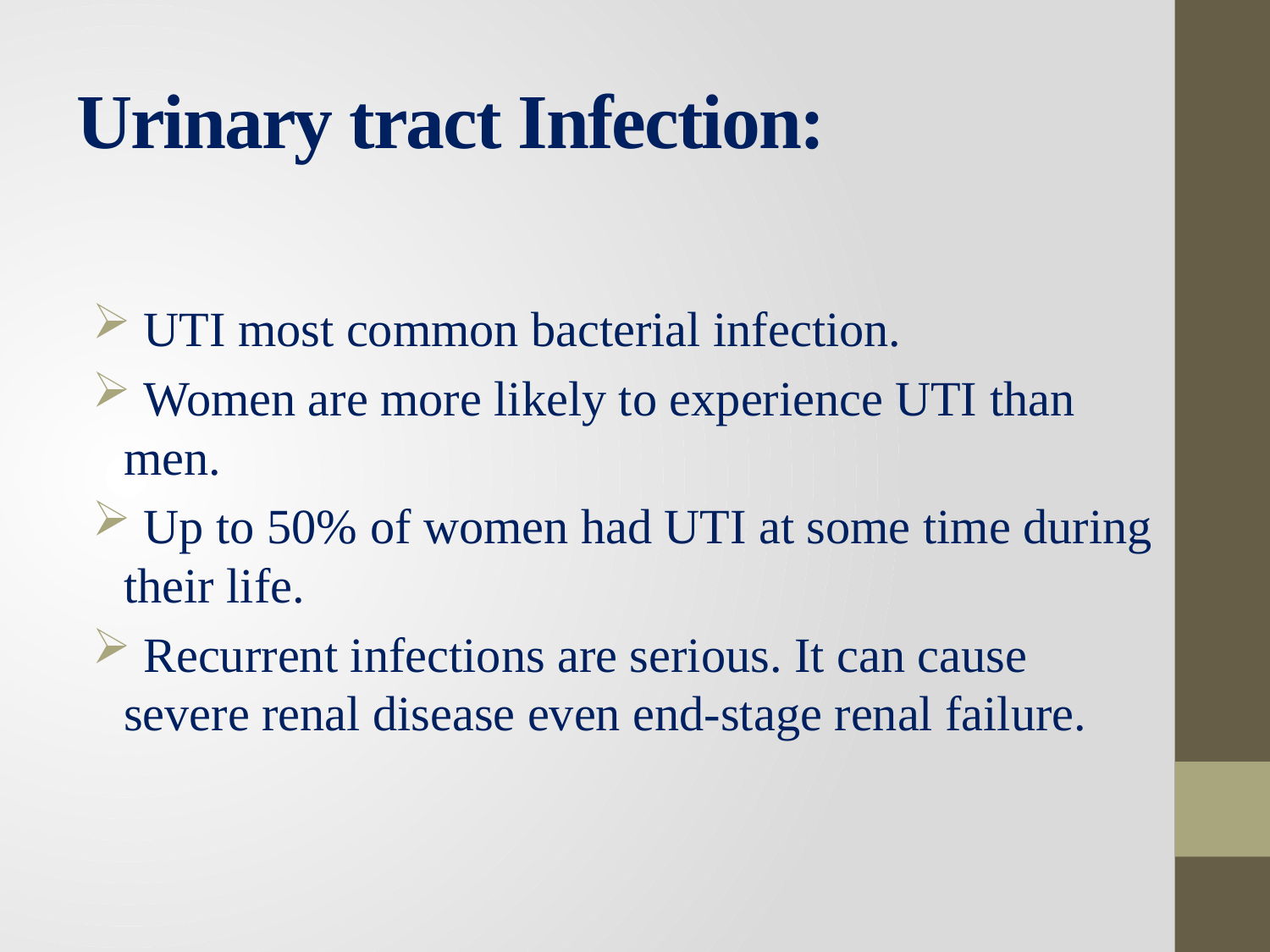

# Urinary tract Infection:

 UTI most common bacterial infection.
 Women are more likely to experience UTI than men.
 Up to 50% of women had UTI at some time during their life.
 Recurrent infections are serious. It can cause severe renal disease even end-stage renal failure.